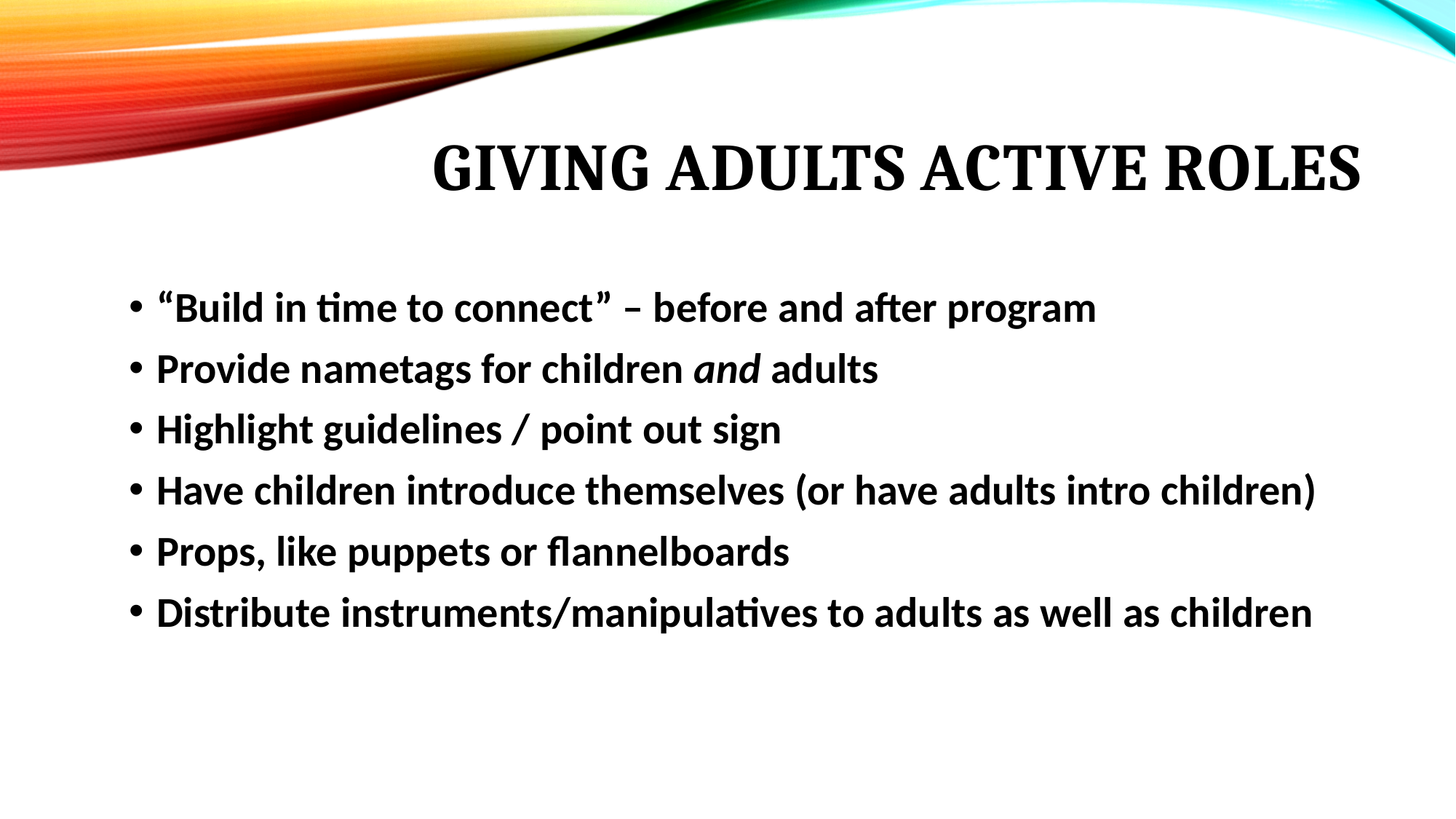

# giving adults active roles
“Build in time to connect” – before and after program
Provide nametags for children and adults
Highlight guidelines / point out sign
Have children introduce themselves (or have adults intro children)
Props, like puppets or flannelboards
Distribute instruments/manipulatives to adults as well as children